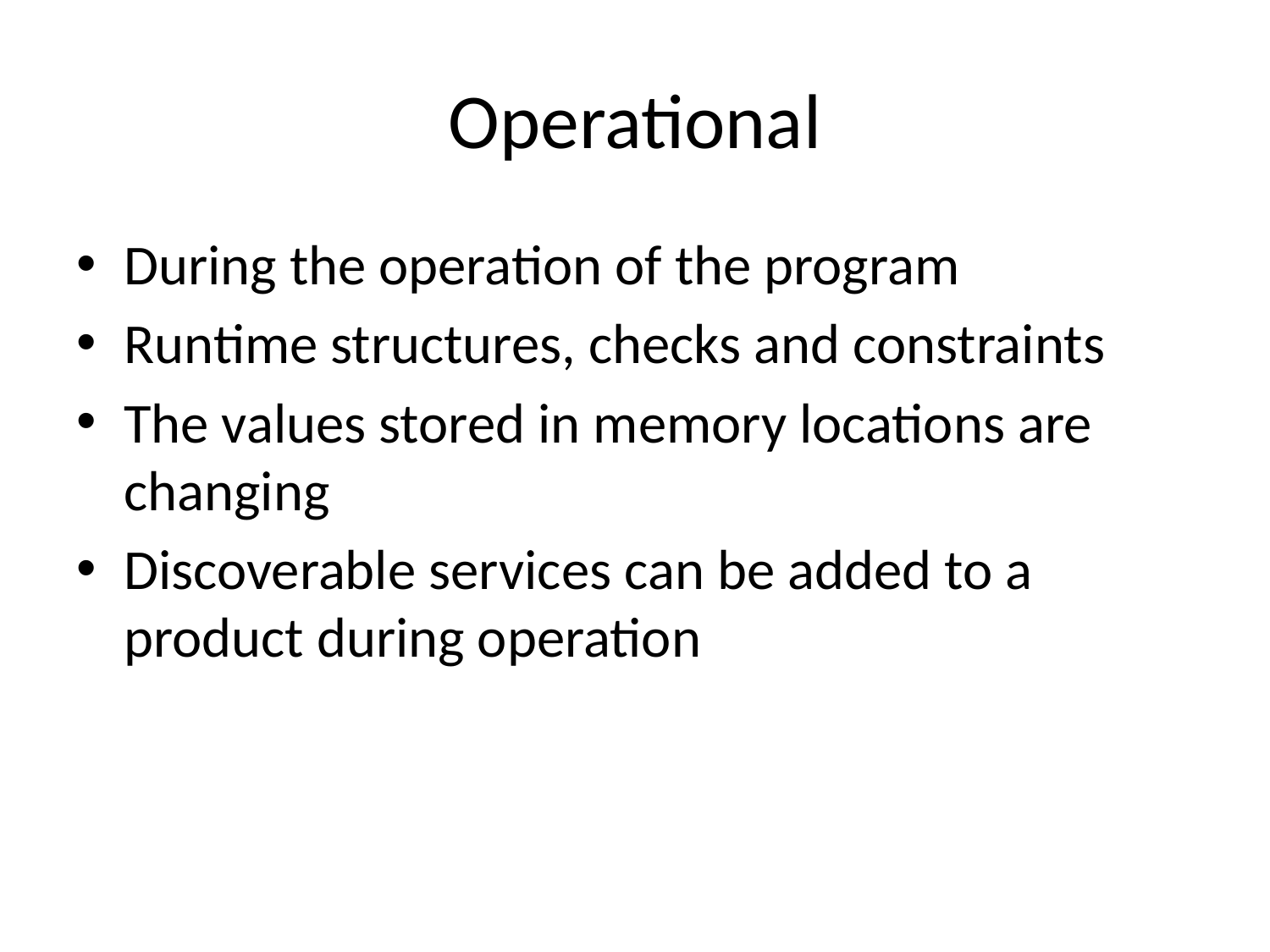

# Operational
During the operation of the program
Runtime structures, checks and constraints
The values stored in memory locations are changing
Discoverable services can be added to a product during operation